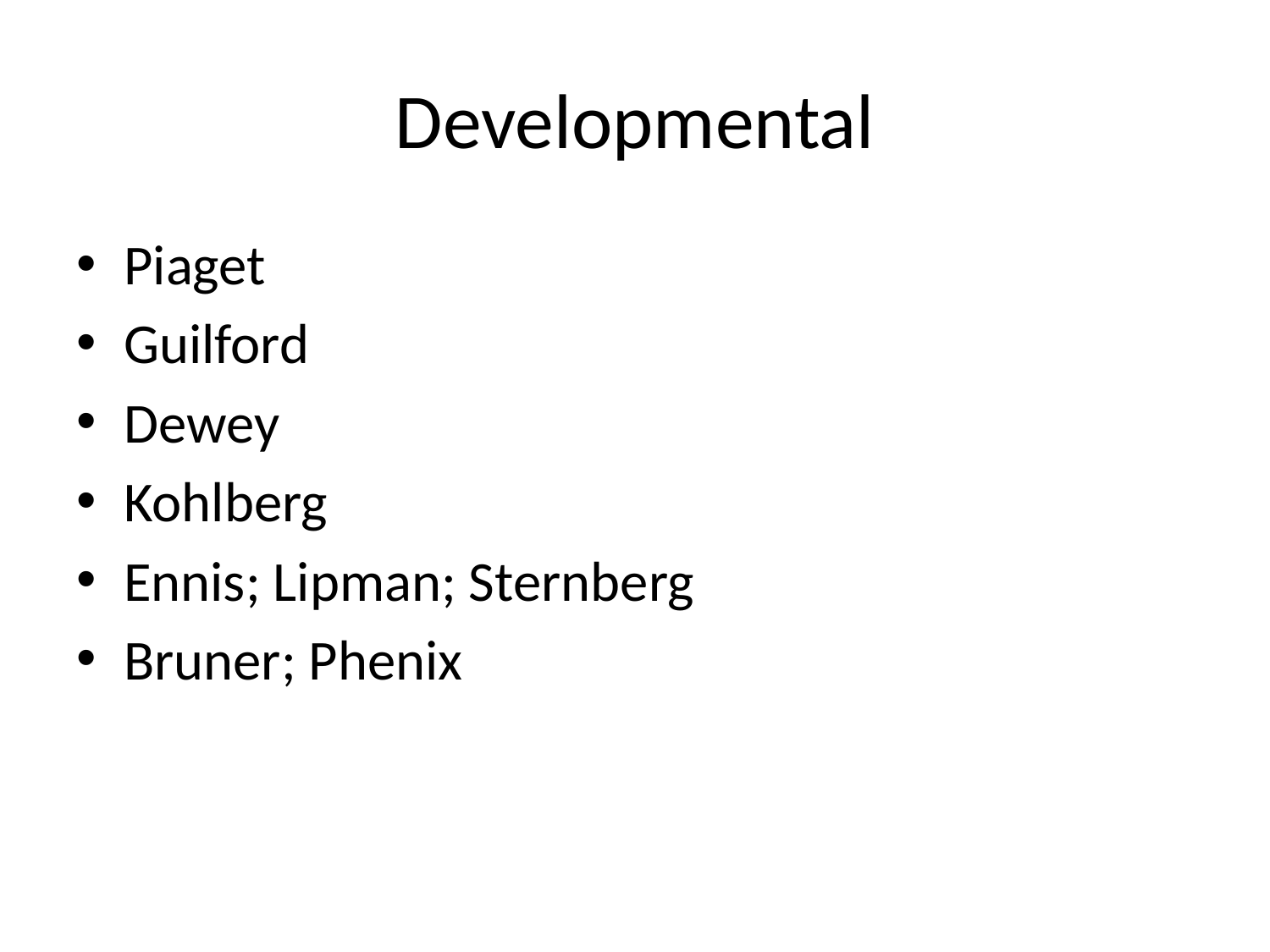

Piaget
Guilford
Dewey
Kohlberg
Ennis; Lipman; Sternberg
Bruner; Phenix
Developmental